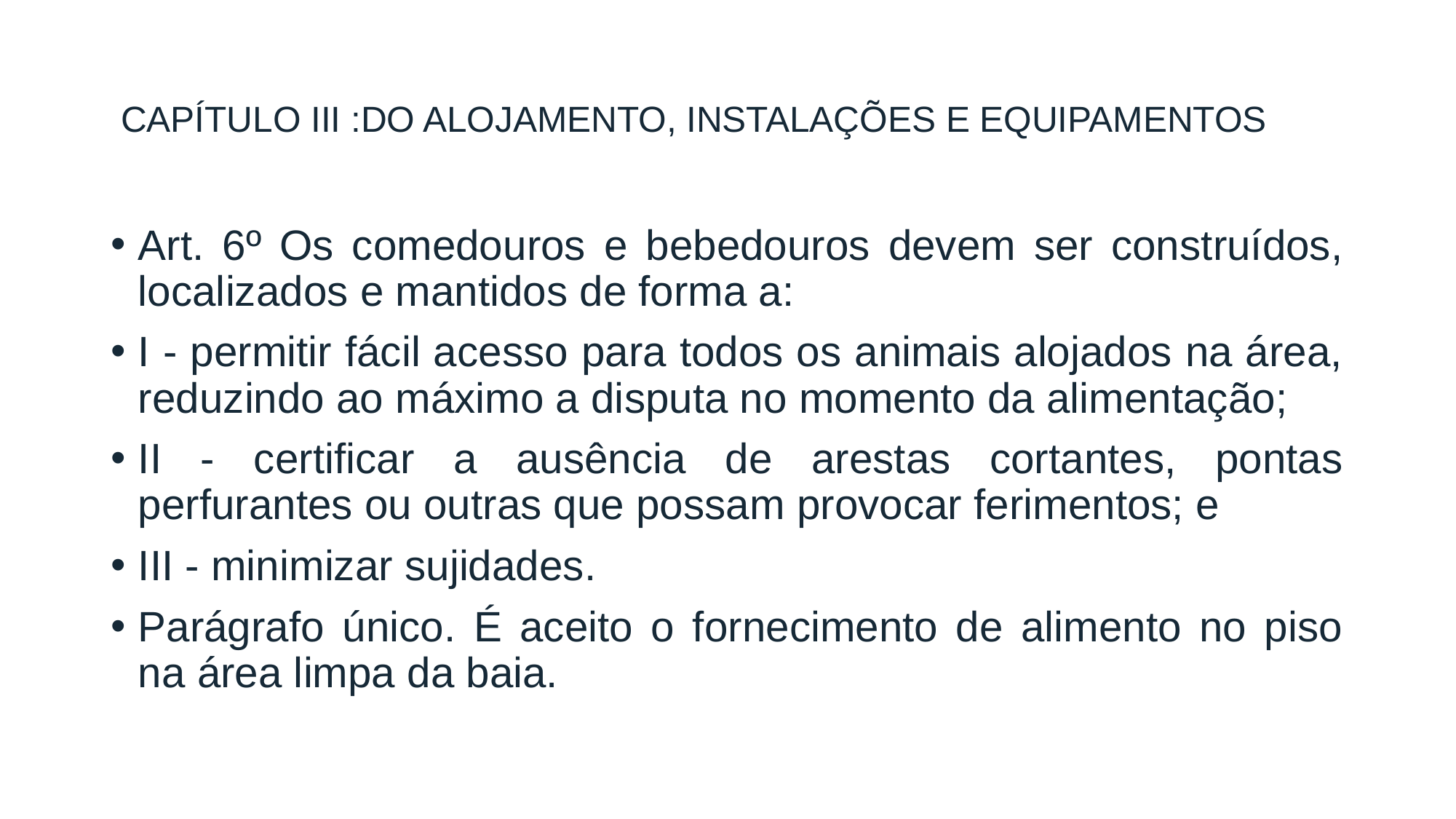

# CAPÍTULO III :DO ALOJAMENTO, INSTALAÇÕES E EQUIPAMENTOS
Art. 6º Os comedouros e bebedouros devem ser construídos, localizados e mantidos de forma a:
I - permitir fácil acesso para todos os animais alojados na área, reduzindo ao máximo a disputa no momento da alimentação;
II - certificar a ausência de arestas cortantes, pontas perfurantes ou outras que possam provocar ferimentos; e
III - minimizar sujidades.
Parágrafo único. É aceito o fornecimento de alimento no piso na área limpa da baia.